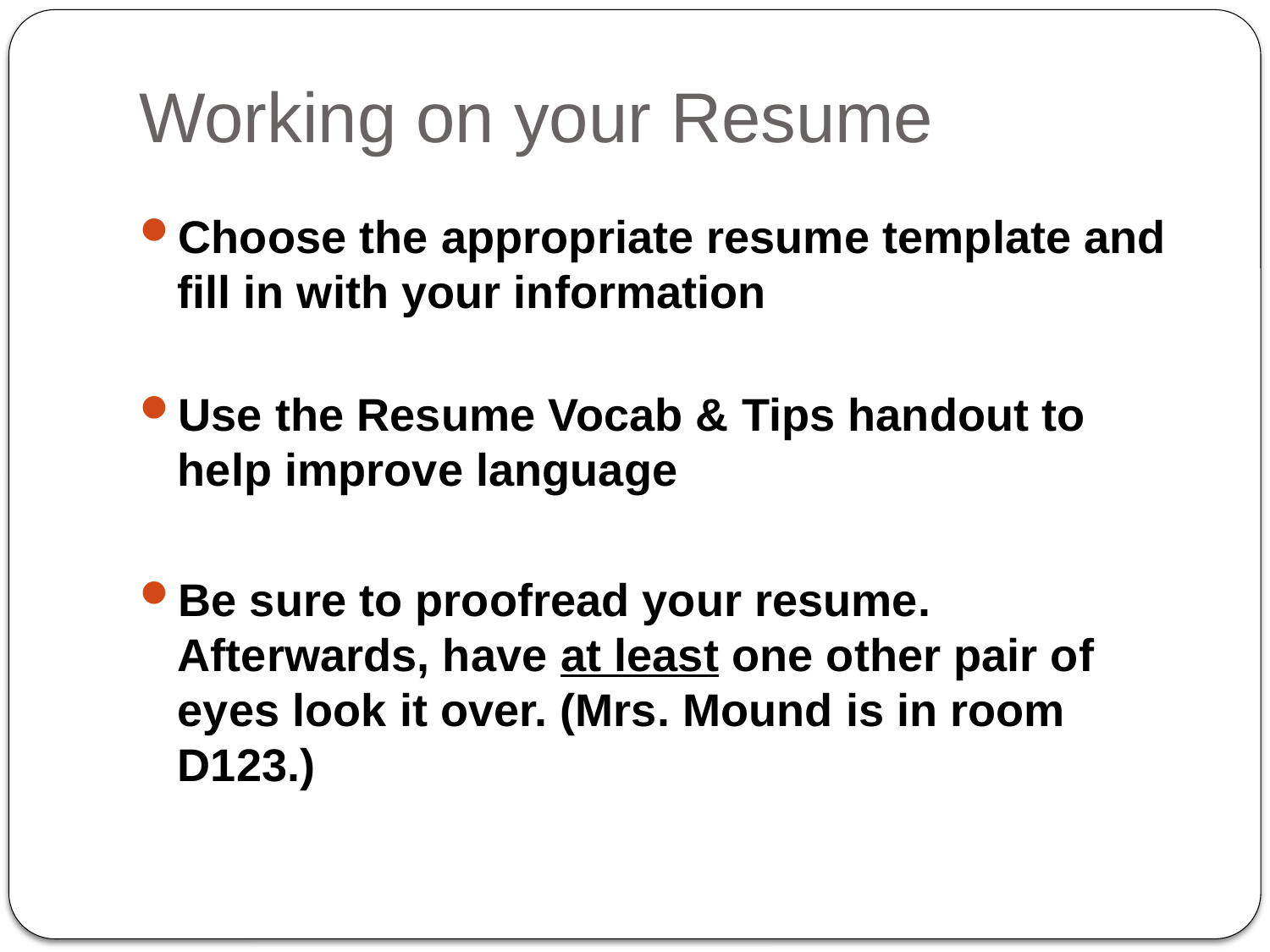

# Working on your Resume
Choose the appropriate resume template and fill in with your information

Use the Resume Vocab & Tips handout to help improve language

Be sure to proofread your resume. Afterwards, have at least one other pair of eyes look it over. (Mrs. Mound is in room D123.)